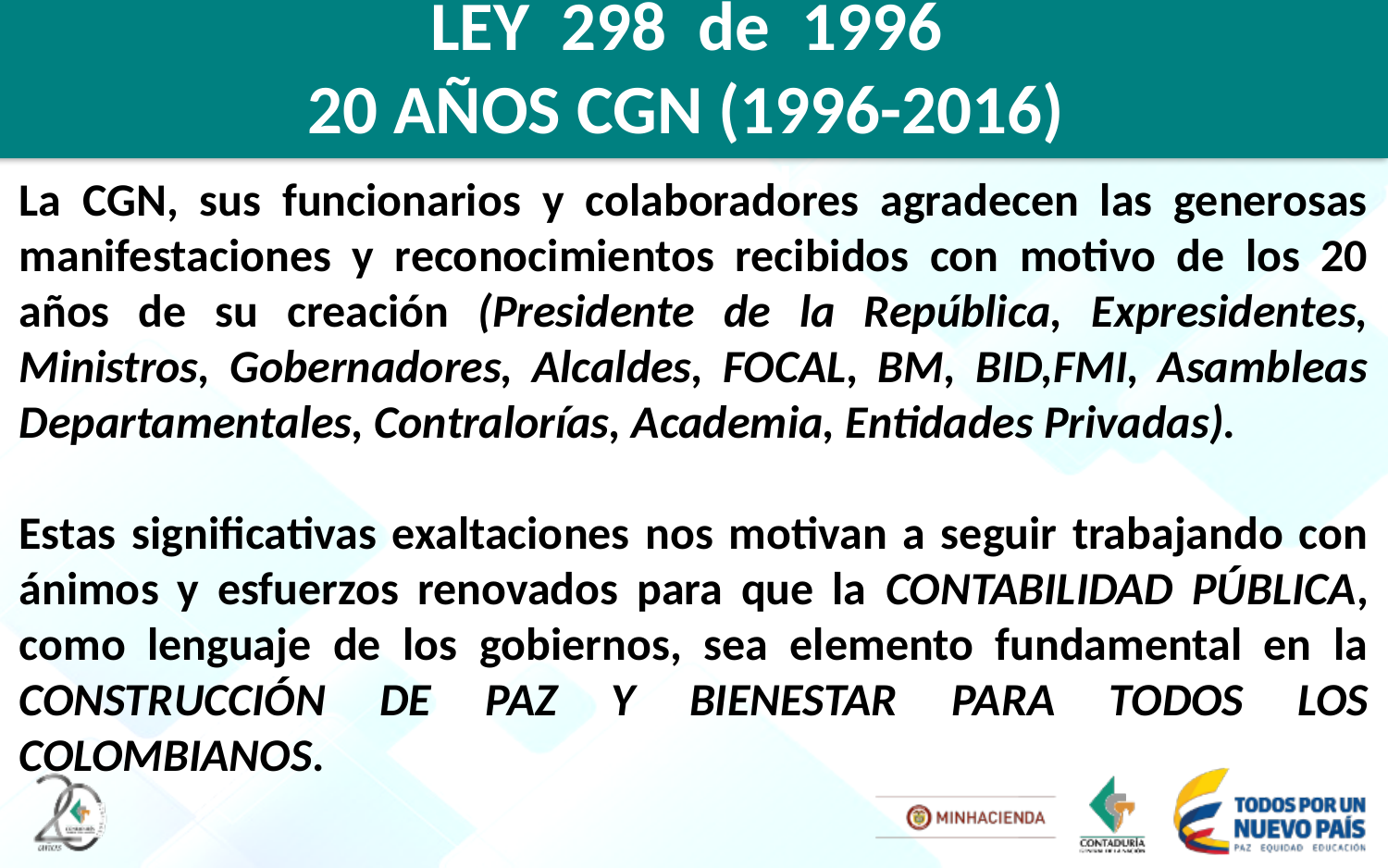

# LEY  298  de  1996 20 AÑOS CGN (1996-2016) 20 años de

La CGN, sus funcionarios y colaboradores agradecen las generosas manifestaciones y reconocimientos recibidos con motivo de los 20 años de su creación (Presidente de la República, Expresidentes, Ministros, Gobernadores, Alcaldes, FOCAL, BM, BID,FMI, Asambleas Departamentales, Contralorías, Academia, Entidades Privadas).

Estas significativas exaltaciones nos motivan a seguir trabajando con ánimos y esfuerzos renovados para que la CONTABILIDAD PÚBLICA, como lenguaje de los gobiernos, sea elemento fundamental en la CONSTRUCCIÓN DE PAZ Y BIENESTAR PARA TODOS LOS COLOMBIANOS.